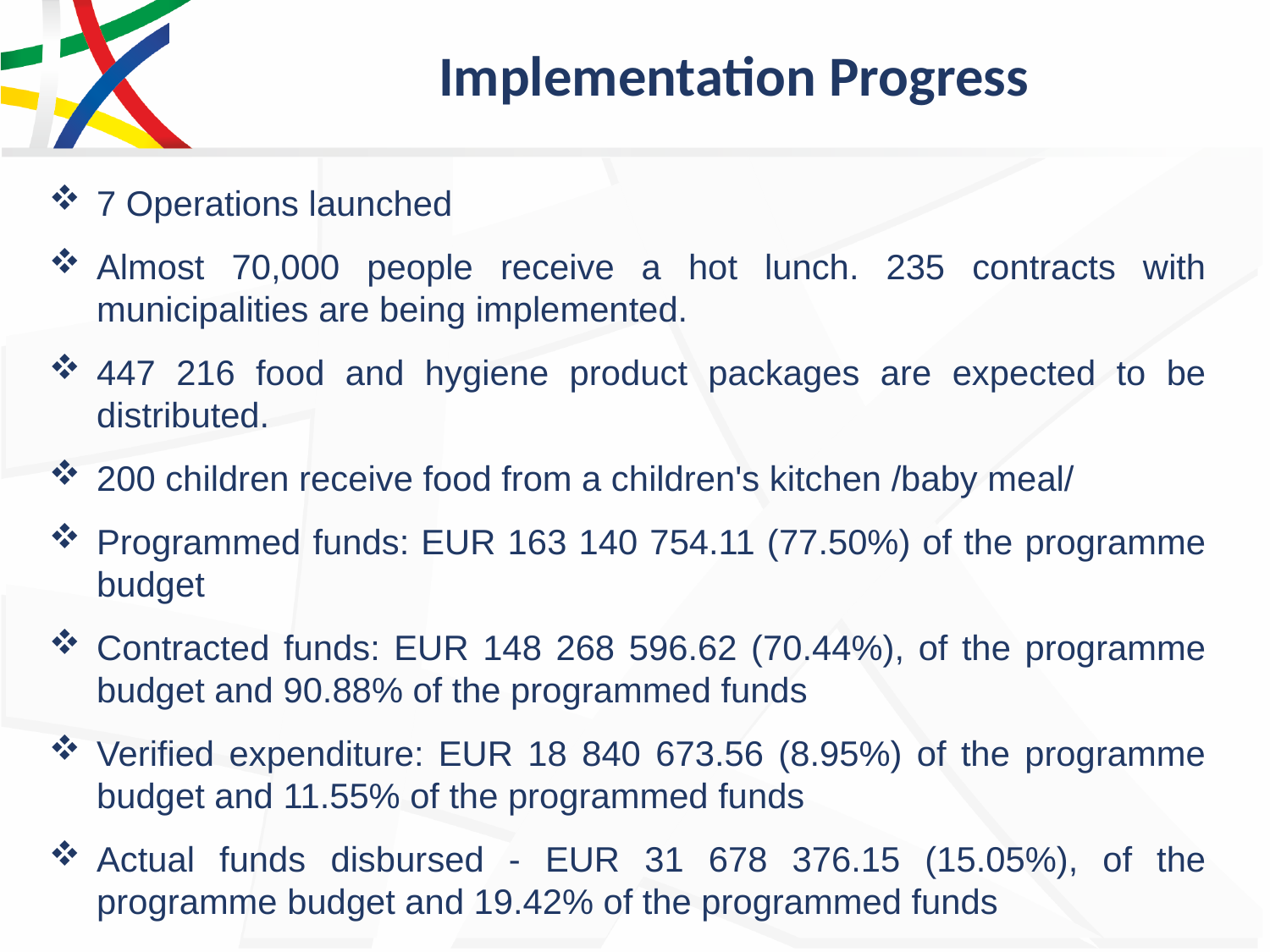

# Implementation Progress
7 Operations launched
Almost 70,000 people receive a hot lunch. 235 contracts with municipalities are being implemented.
447 216 food and hygiene product packages are expected to be distributed.
200 children receive food from a children's kitchen /baby meal/
Programmed funds: EUR 163 140 754.11 (77.50%) of the programme budget
Contracted funds: EUR 148 268 596.62 (70.44%), of the programme budget and 90.88% of the programmed funds
Verified expenditure: EUR 18 840 673.56 (8.95%) of the programme budget and 11.55% of the programmed funds
Actual funds disbursed - EUR 31 678 376.15 (15.05%), of the programme budget and 19.42% of the programmed funds